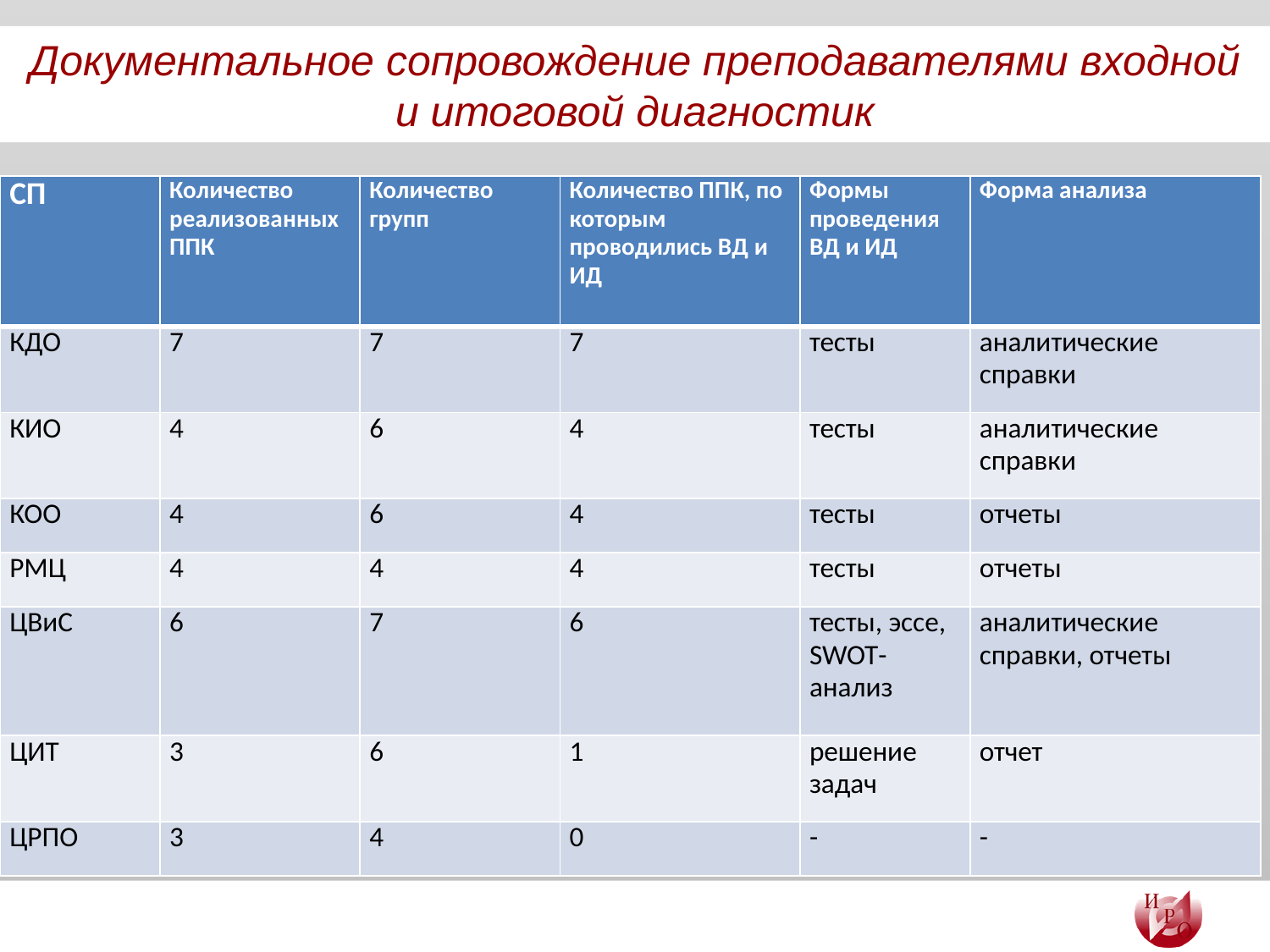

# Документальное сопровождение преподавателями входной и итоговой диагностик
| СП | Количество реализованных ППК | Количество групп | Количество ППК, по которым проводились ВД и ИД | Формы проведения ВД и ИД | Форма анализа |
| --- | --- | --- | --- | --- | --- |
| КДО | 7 | 7 | 7 | тесты | аналитические справки |
| КИО | 4 | 6 | 4 | тесты | аналитические справки |
| КОО | 4 | 6 | 4 | тесты | отчеты |
| РМЦ | 4 | 4 | 4 | тесты | отчеты |
| ЦВиС | 6 | 7 | 6 | тесты, эссе, SWOT-анализ | аналитические справки, отчеты |
| ЦИТ | 3 | 6 | 1 | решение задач | отчет |
| ЦРПО | 3 | 4 | 0 | - | - |